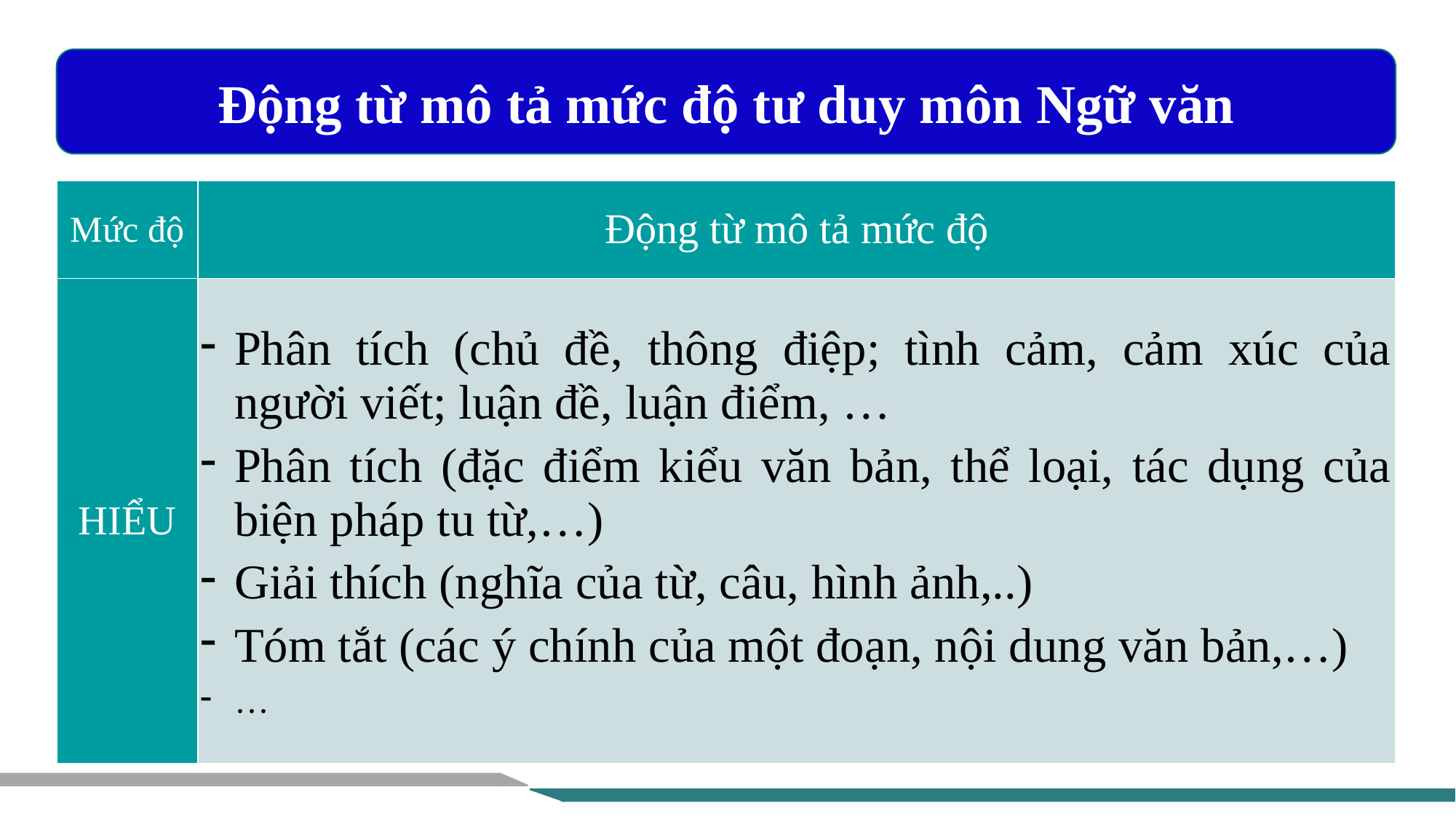

Động từ mô tả mức độ tư duy môn Ngữ văn
| Mức độ | Động từ mô tả mức độ |
| --- | --- |
| HIỂU | Phân tích (chủ đề, thông điệp; tình cảm, cảm xúc của người viết; luận đề, luận điểm, … Phân tích (đặc điểm kiểu văn bản, thể loại, tác dụng của biện pháp tu từ,…) Giải thích (nghĩa của từ, câu, hình ảnh,..) Tóm tắt (các ý chính của một đoạn, nội dung văn bản,…) … |